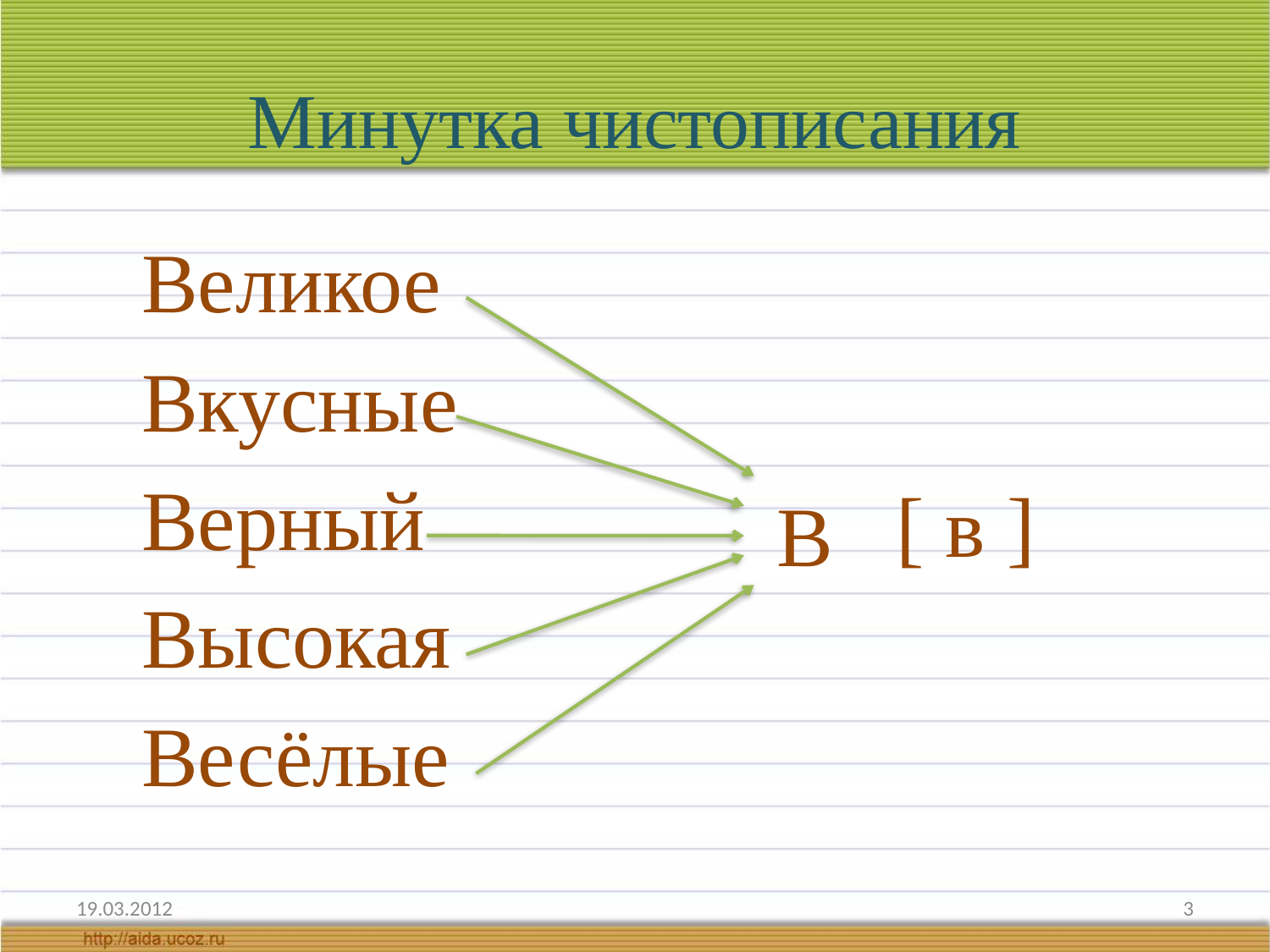

# Минутка чистописания
Великое
Вкусные
Верный
Высокая
Весёлые
[ в ]
В
19.03.2012
3